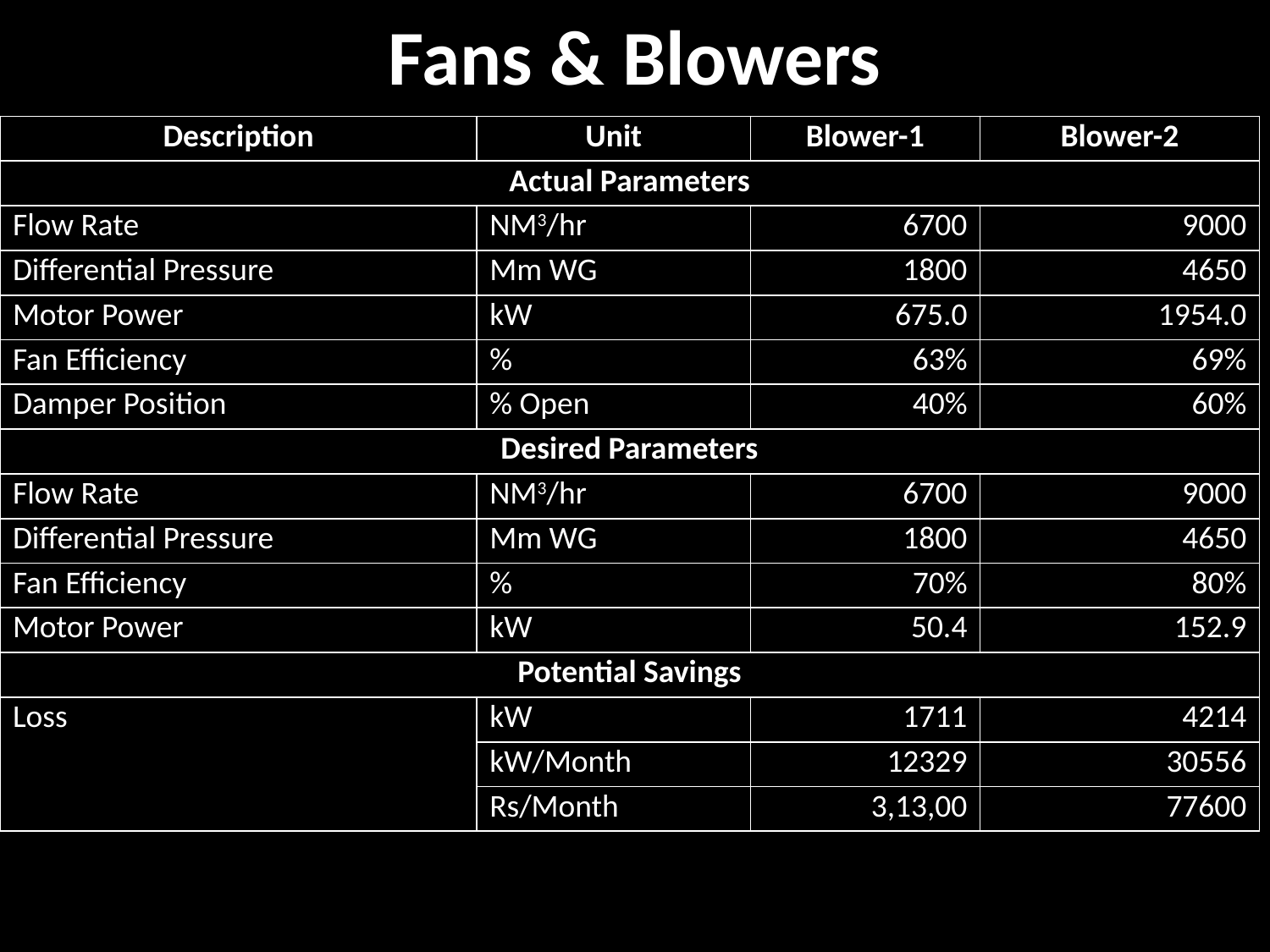

# Fans & Blowers
| Description | Unit | Blower-1 | Blower-2 |
| --- | --- | --- | --- |
| Actual Parameters |  |  |  |
| Flow Rate | NM3/hr | 6700 | 9000 |
| Differential Pressure | Mm WG | 1800 | 4650 |
| Motor Power | kW | 675.0 | 1954.0 |
| Fan Efficiency | % | 63% | 69% |
| Damper Position | % Open | 40% | 60% |
| Desired Parameters |  |  |  |
| Flow Rate | NM3/hr | 6700 | 9000 |
| Differential Pressure | Mm WG | 1800 | 4650 |
| Fan Efficiency | % | 70% | 80% |
| Motor Power | kW | 50.4 | 152.9 |
| Potential Savings |  |  |  |
| Loss | kW | 1711 | 4214 |
|  | kW/Month | 12329 | 30556 |
|  | Rs/Month | 3,13,00 | 77600 |